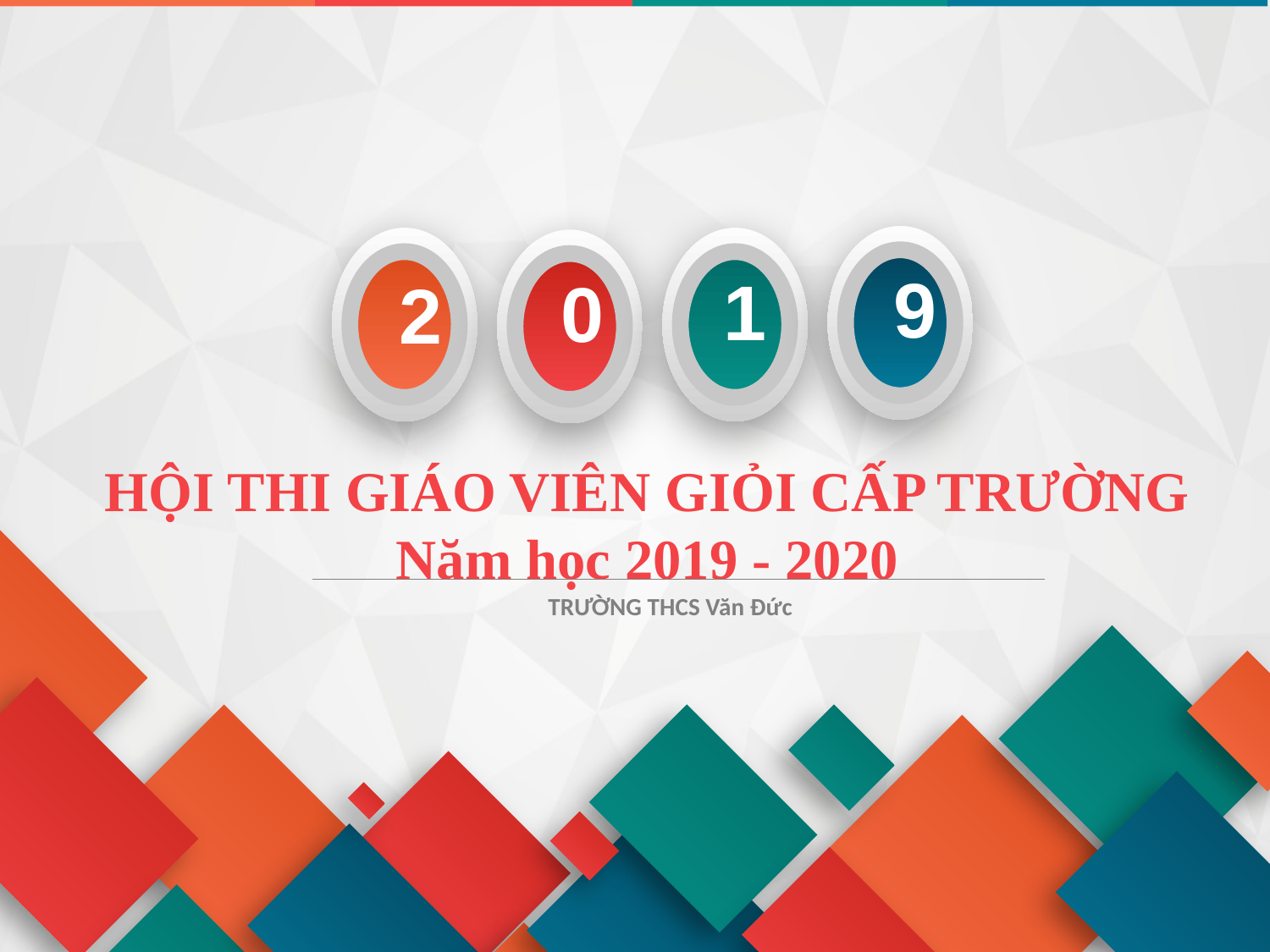

9
1
0
2
HỘI THI GIÁO VIÊN GIỎI CẤP TRƯỜNG
Năm học 2019 - 2020

TRƯỜNG THCS Văn Đức